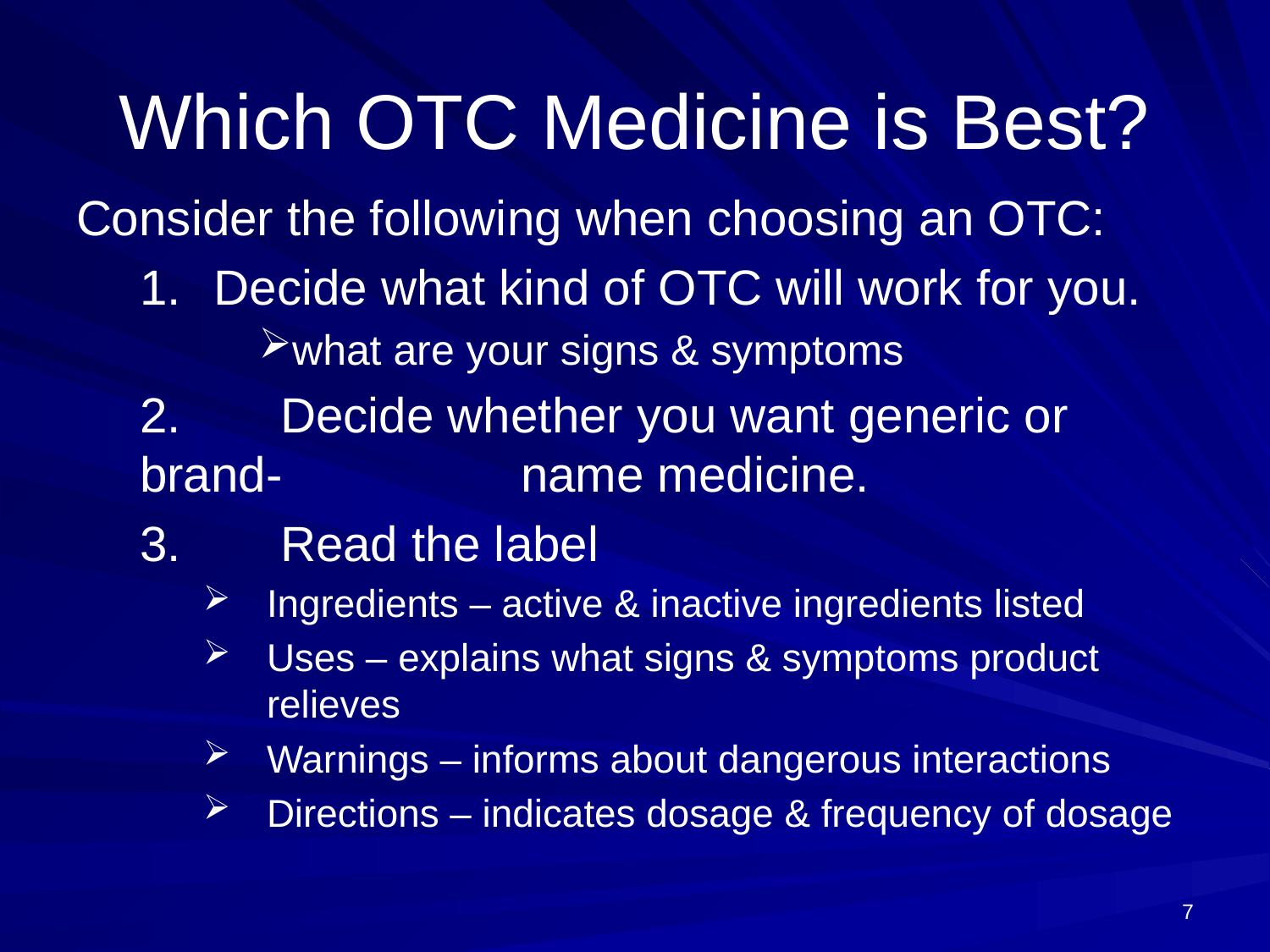

# Which OTC Medicine is Best?
Consider the following when choosing an OTC:
Decide what kind of OTC will work for you.
what are your signs & symptoms
2.	 Decide whether you want generic or brand- 		name medicine.
3.	 Read the label
Ingredients – active & inactive ingredients listed
Uses – explains what signs & symptoms product relieves
Warnings – informs about dangerous interactions
Directions – indicates dosage & frequency of dosage

7